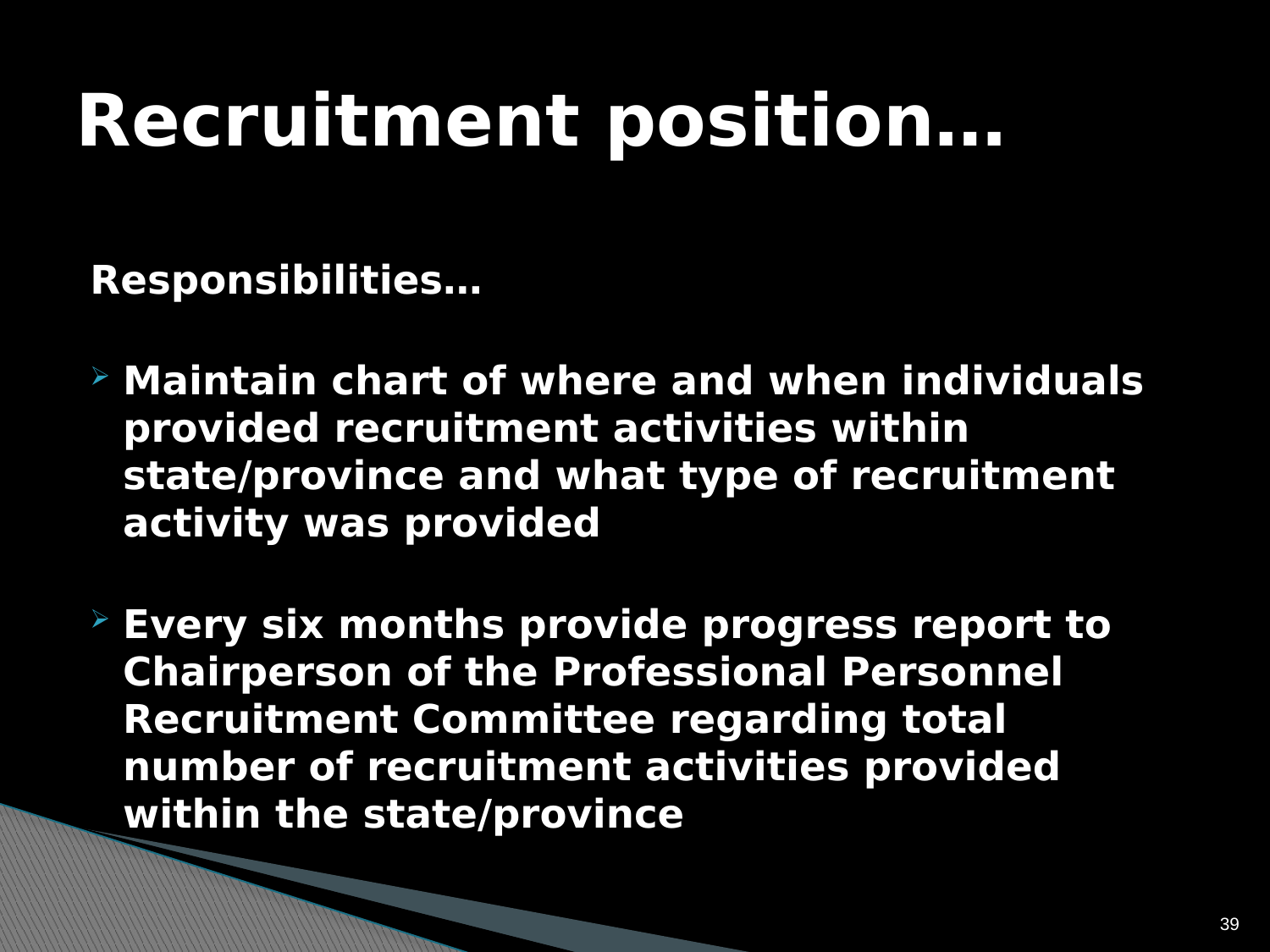

# Recruitment position…

Responsibilities…

Maintain chart of where and when individuals provided recruitment activities within state/province and what type of recruitment activity was provided

Every six months provide progress report to Chairperson of the Professional Personnel Recruitment Committee regarding total number of recruitment activities provided within the state/province

39